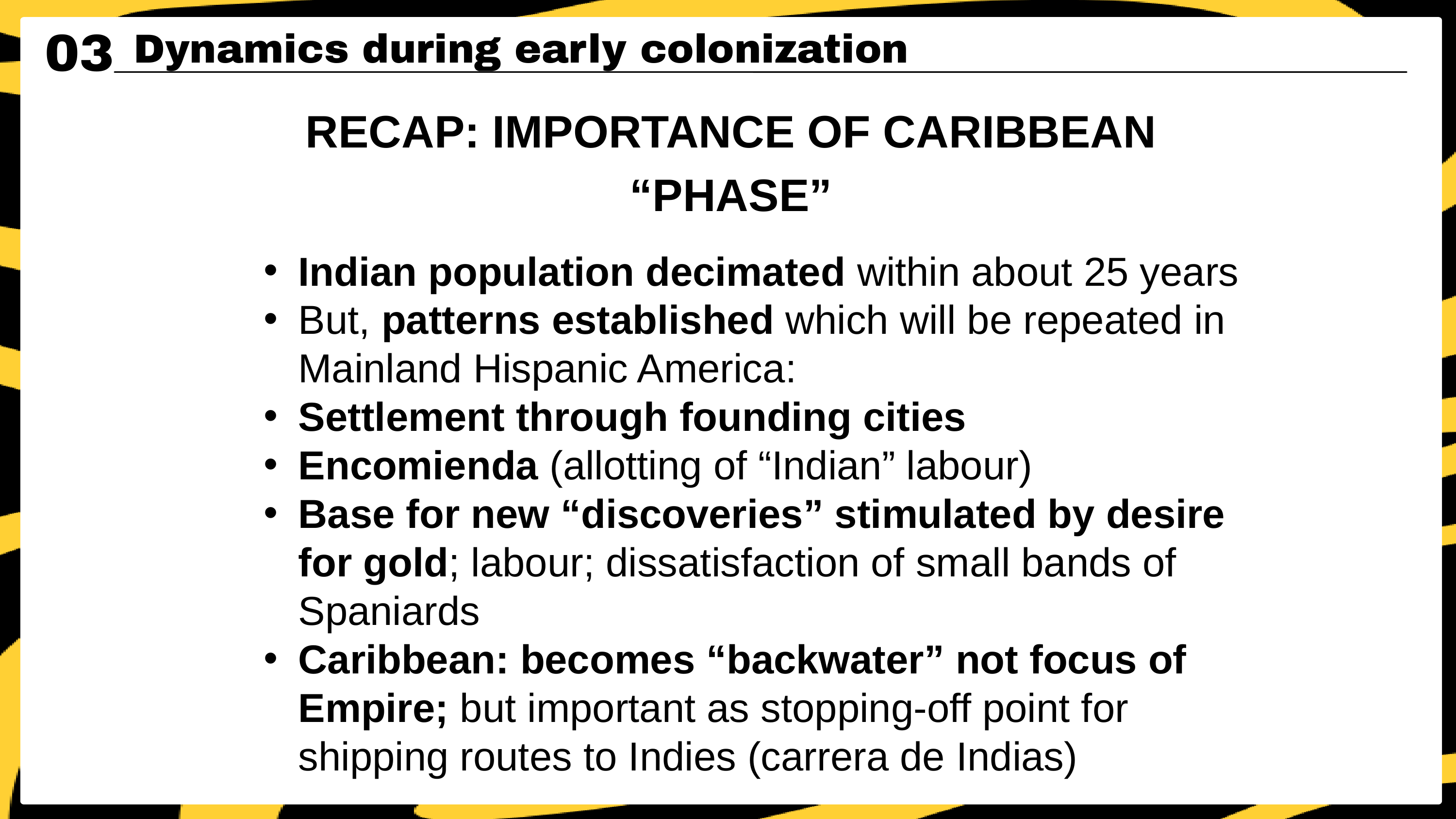

03
Dynamics during early colonization

RECAP: IMPORTANCE OF CARIBBEAN “PHASE”
Indian population decimated within about 25 years
But, patterns established which will be repeated in Mainland Hispanic America:
Settlement through founding cities
Encomienda (allotting of “Indian” labour)
Base for new “discoveries” stimulated by desire for gold; labour; dissatisfaction of small bands of Spaniards
Caribbean: becomes “backwater” not focus of Empire; but important as stopping-off point for shipping routes to Indies (carrera de Indias)